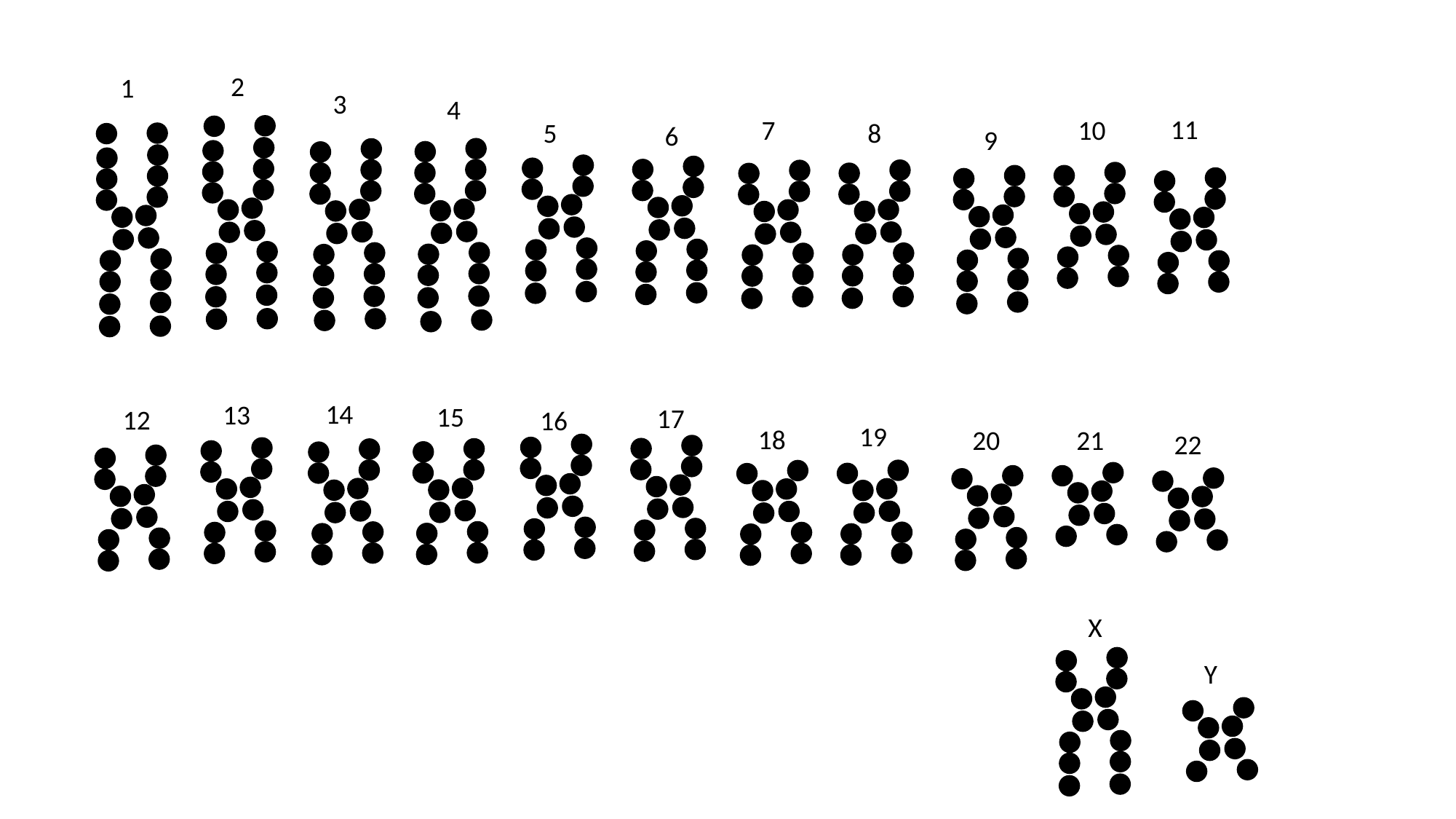

2
1
3
4
11
7
10
8
5
6

9

14
13
15
17
12
16
19
18
21
20
22

X

Y